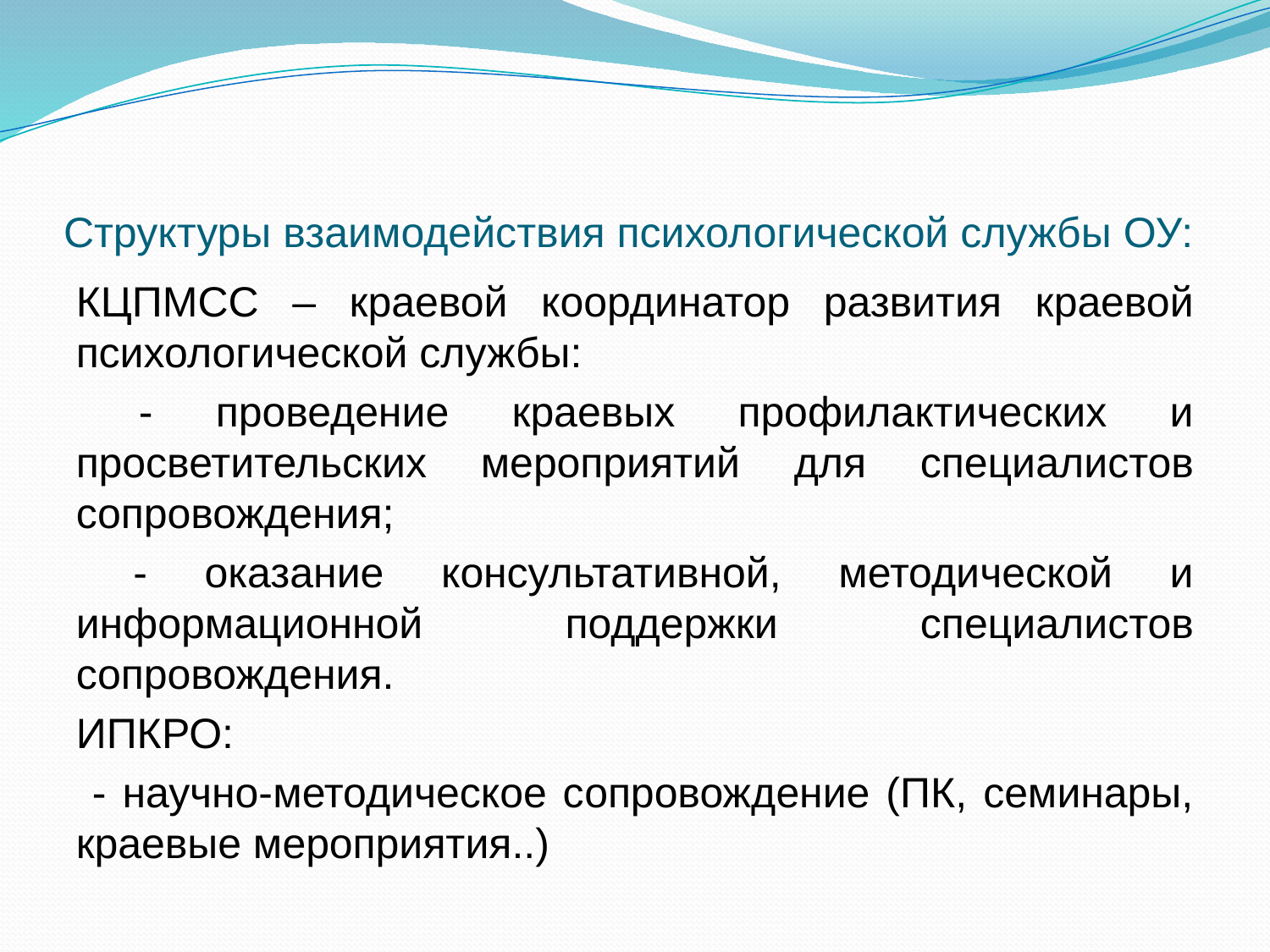

# Структуры взаимодействия психологической службы ОУ:
КЦПМСС – краевой координатор развития краевой психологической службы:
 - проведение краевых профилактических и просветительских мероприятий для специалистов сопровождения;
 - оказание консультативной, методической и информационной поддержки специалистов сопровождения.
ИПКРО:
 - научно-методическое сопровождение (ПК, семинары, краевые мероприятия..)